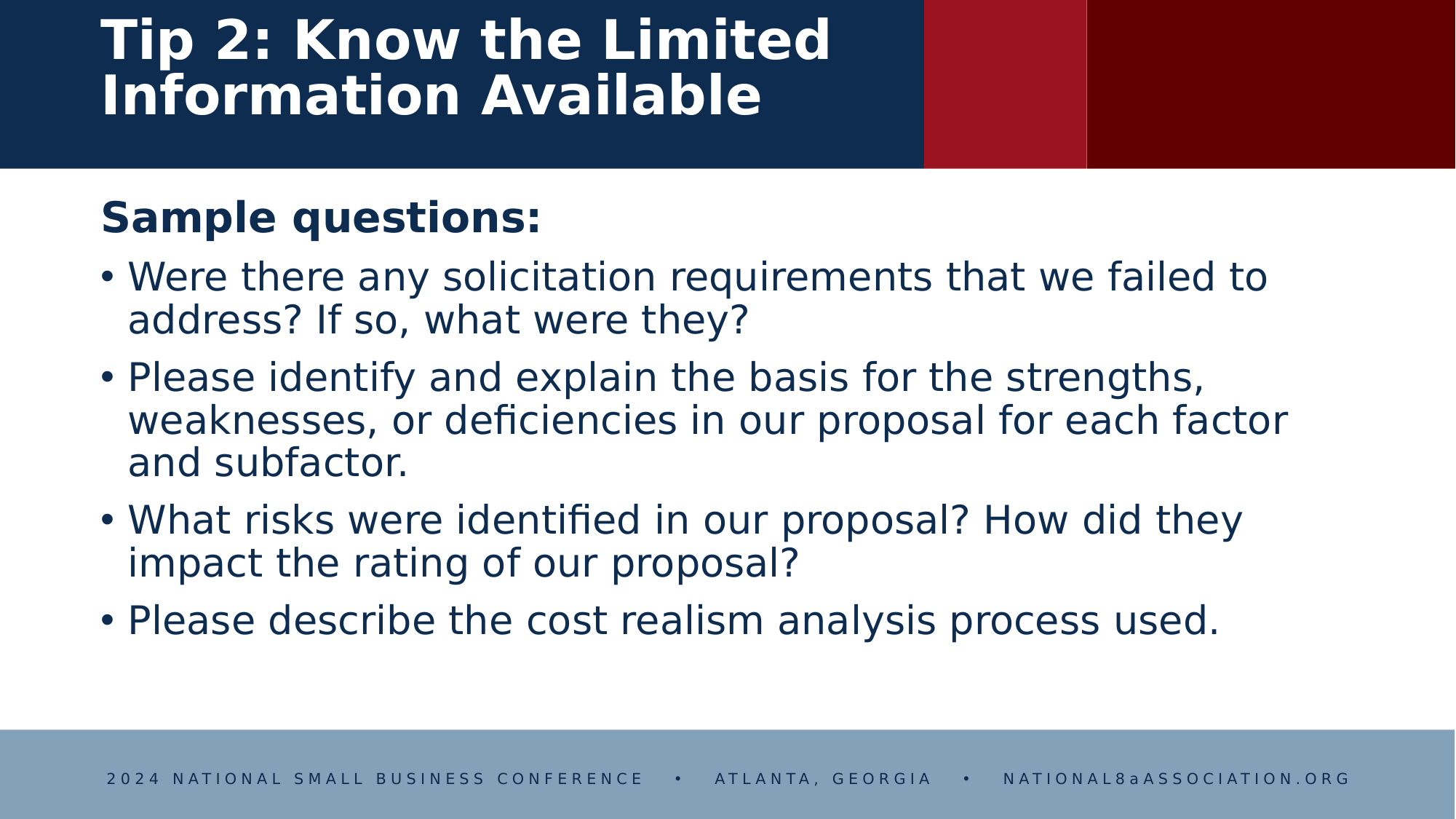

# Tip 2: Know the Limited Information Available
Sample questions:
Were there any solicitation requirements that we failed to address? If so, what were they?
Please identify and explain the basis for the strengths, weaknesses, or deficiencies in our proposal for each factor and subfactor.
What risks were identified in our proposal? How did they impact the rating of our proposal?
Please describe the cost realism analysis process used.